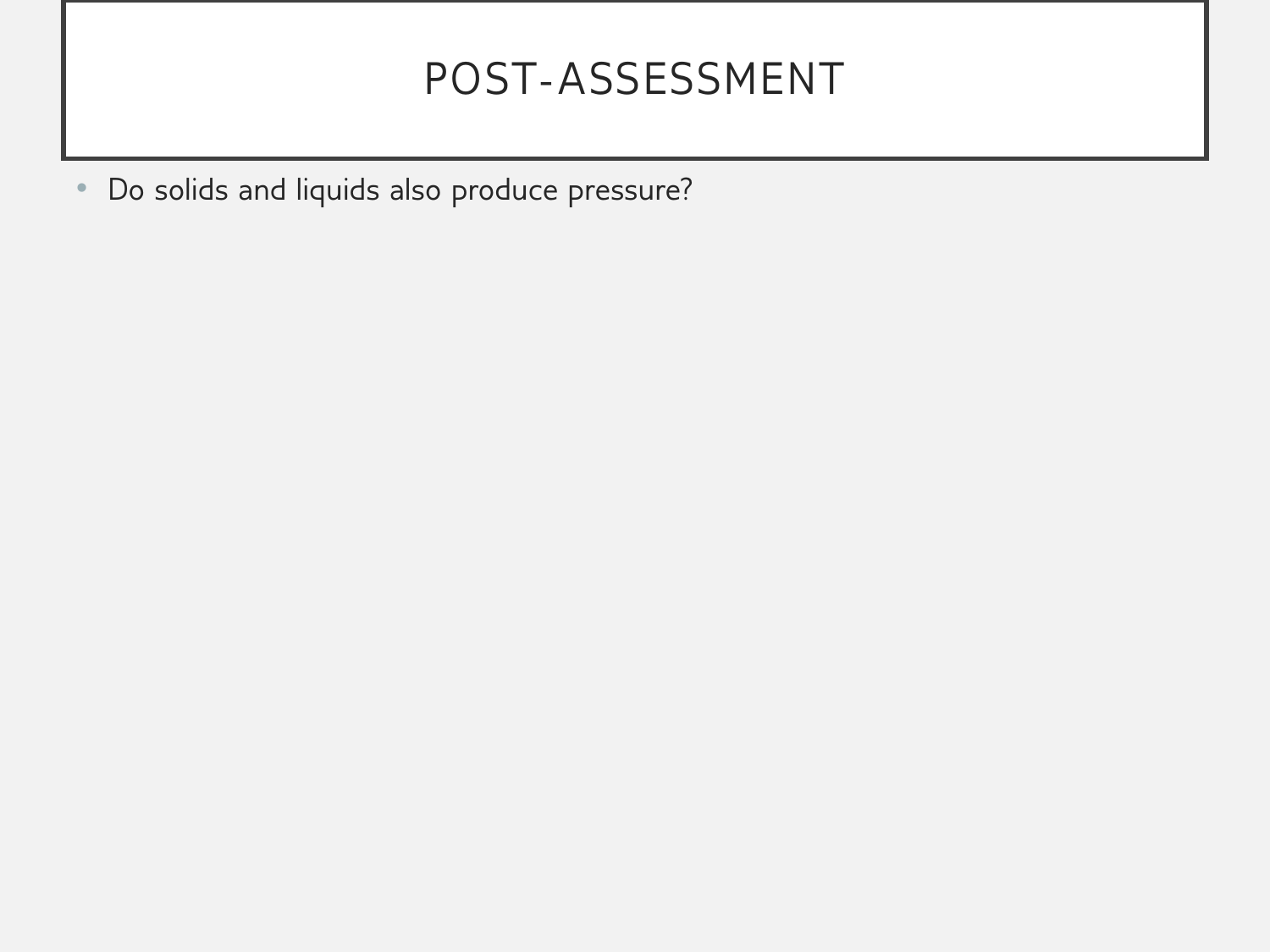

# Post-assessment
Do solids and liquids also produce pressure?